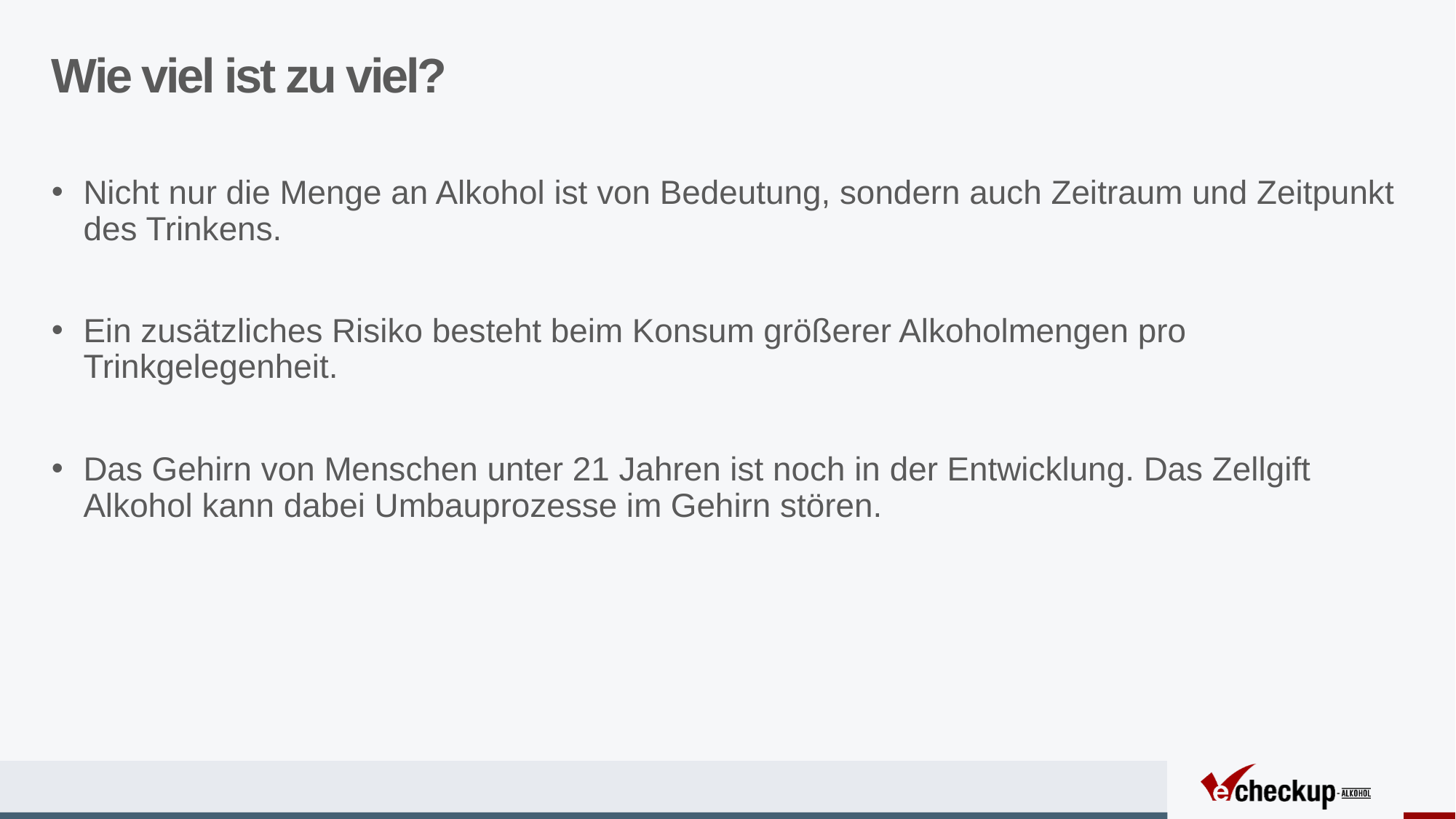

# Wie viel ist zu viel?

Nicht nur die Menge an Alkohol ist von Bedeutung, sondern auch Zeitraum und Zeitpunkt des Trinkens.

Ein zusätzliches Risiko besteht beim Konsum größerer Alkoholmengen pro Trinkgelegenheit.

Das Gehirn von Menschen unter 21 Jahren ist noch in der Entwicklung. Das Zellgift Alkohol kann dabei Umbauprozesse im Gehirn stören.